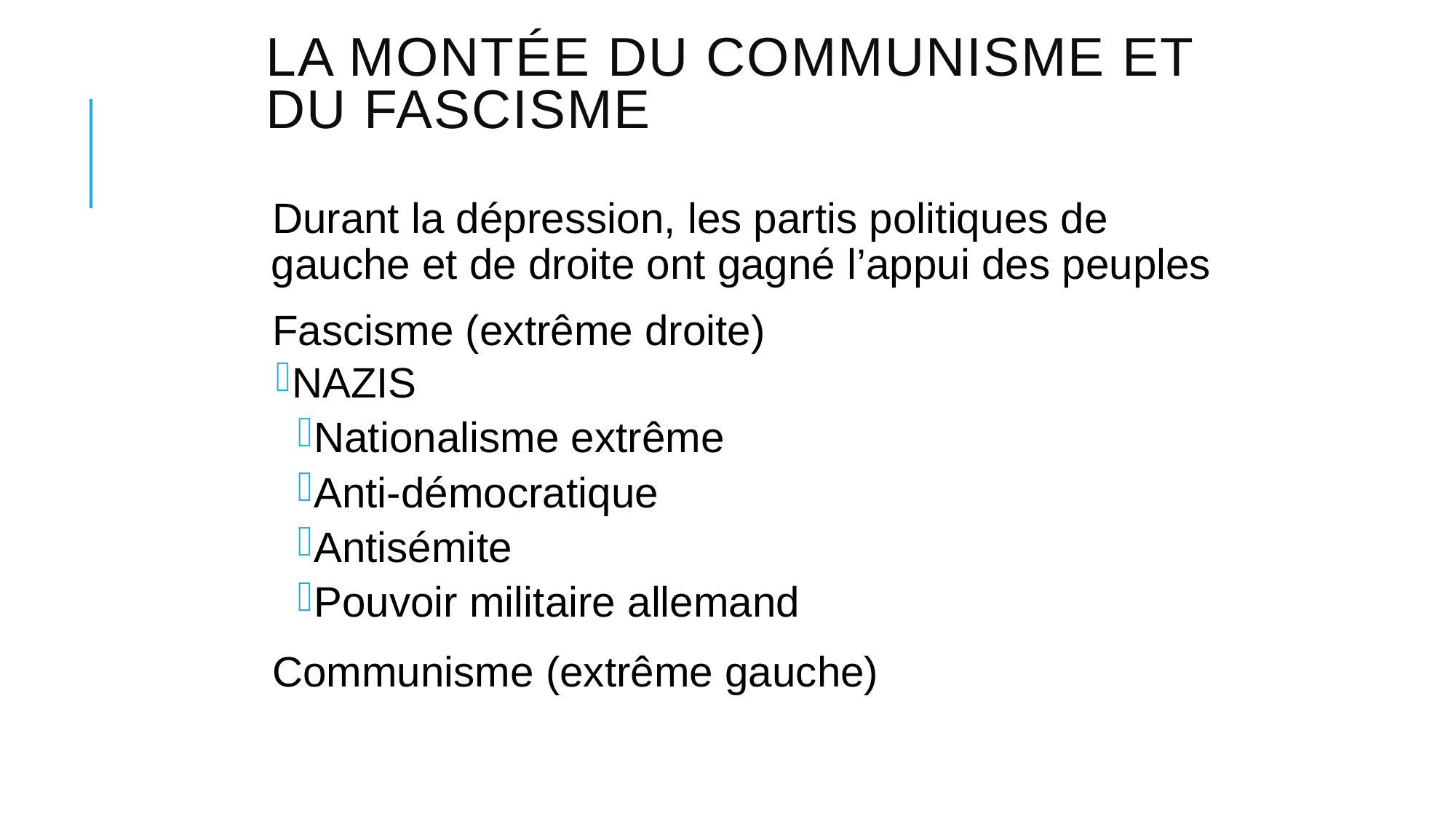

# La montée du communisme et du fascisme
Durant la dépression, les partis politiques de gauche et de droite ont gagné l’appui des peuples
Fascisme (extrême droite)
NAZIS
Nationalisme extrême
Anti-démocratique
Antisémite
Pouvoir militaire allemand
Communisme (extrême gauche)